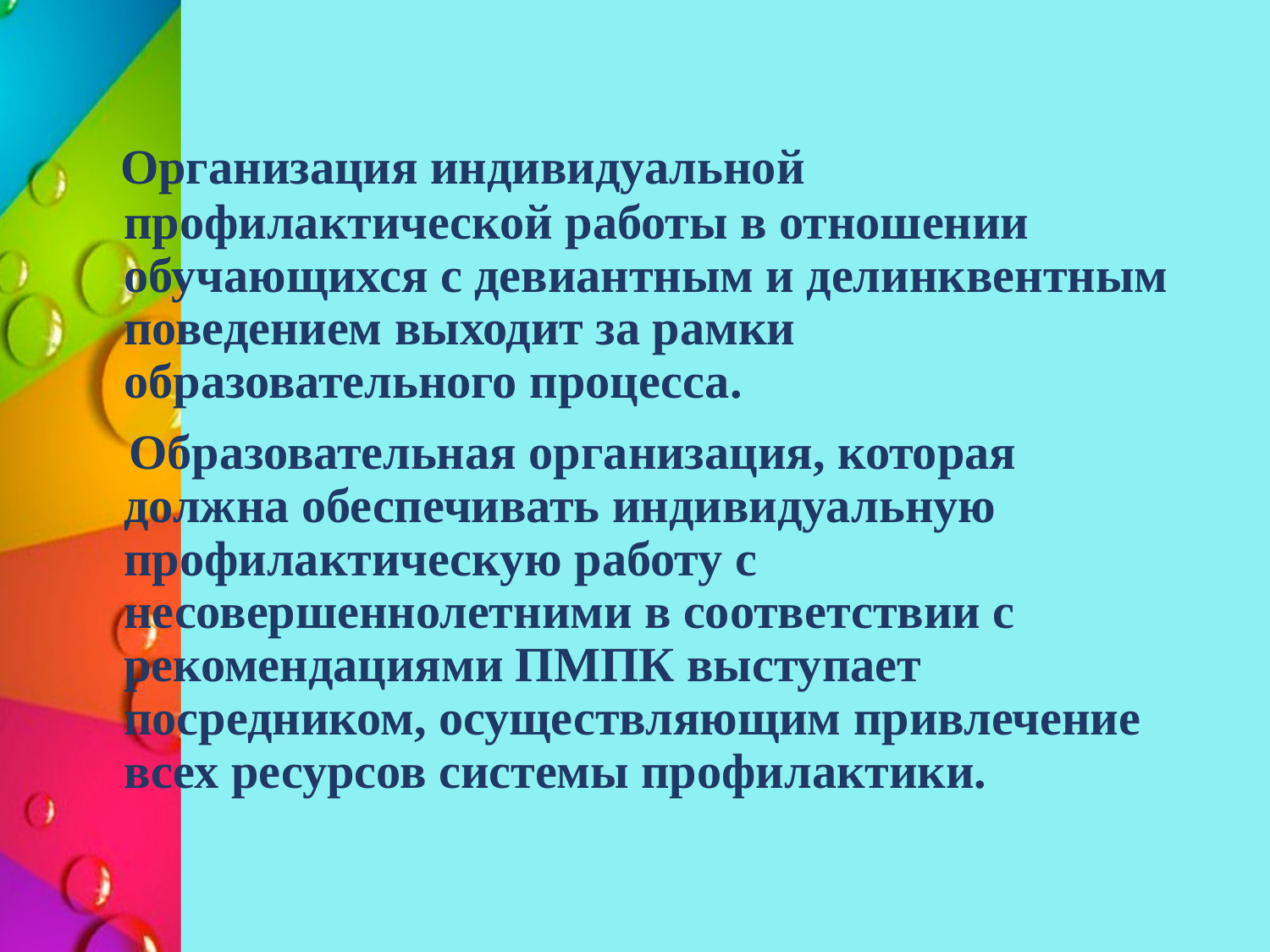

Организация индивидуальной профилактической работы в отношении обучающихся с девиантным и делинквентным поведением выходит за рамки образовательного процесса.
   Образовательная организация, которая должна обеспечивать индивидуальную профилактическую работу с несовершеннолетними в соответствии с рекомендациями ПМПК выступает посредником, осуществляющим привлечение всех ресурсов системы профилактики.